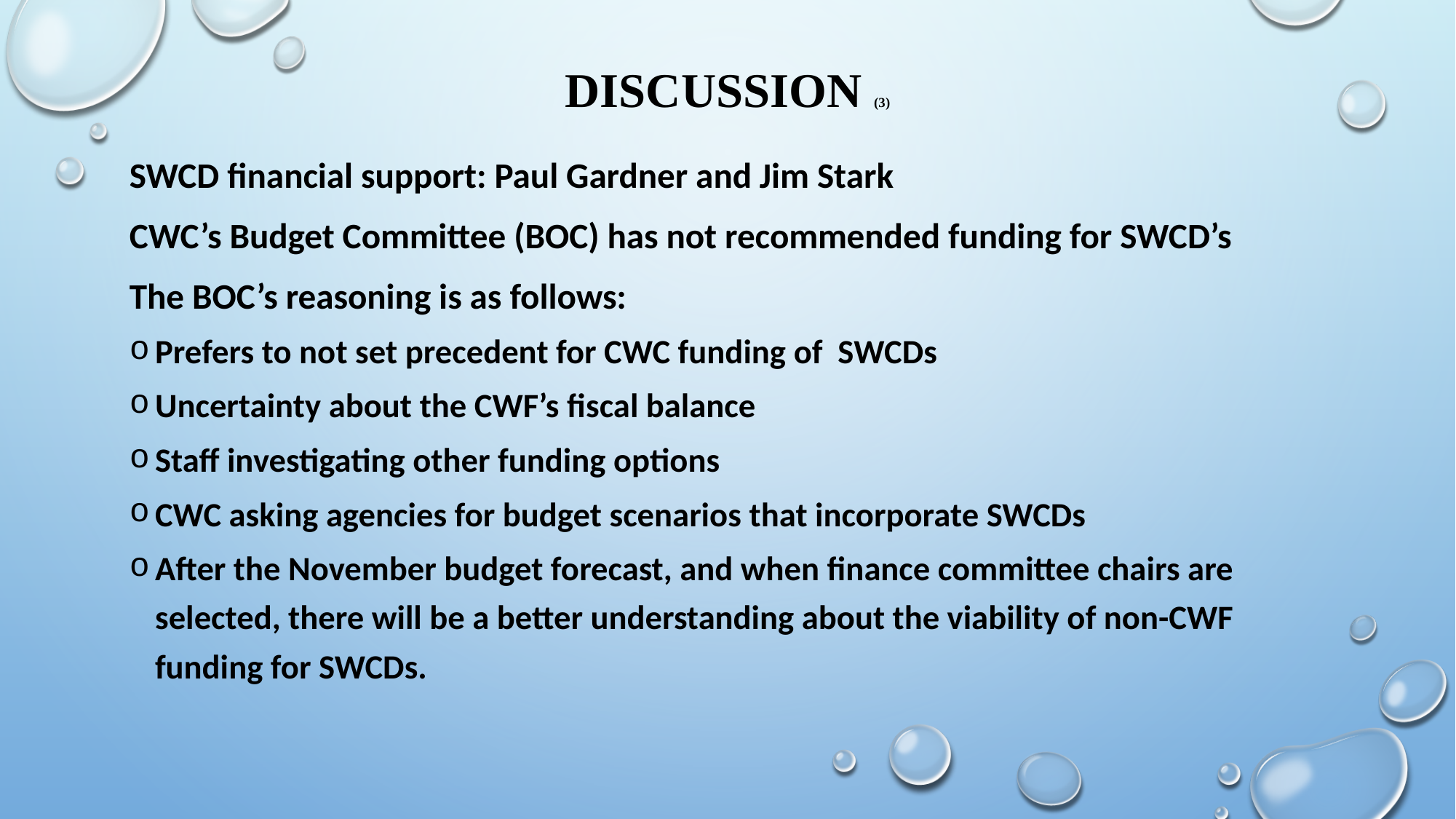

# Discussion (3)
SWCD financial support: Paul Gardner and Jim Stark
CWC’s Budget Committee (BOC) has not recommended funding for SWCD’s
The BOC’s reasoning is as follows:
Prefers to not set precedent for CWC funding of  SWCDs
Uncertainty about the CWF’s fiscal balance
Staff investigating other funding options
CWC asking agencies for budget scenarios that incorporate SWCDs
After the November budget forecast, and when finance committee chairs are selected, there will be a better understanding about the viability of non-CWF funding for SWCDs.